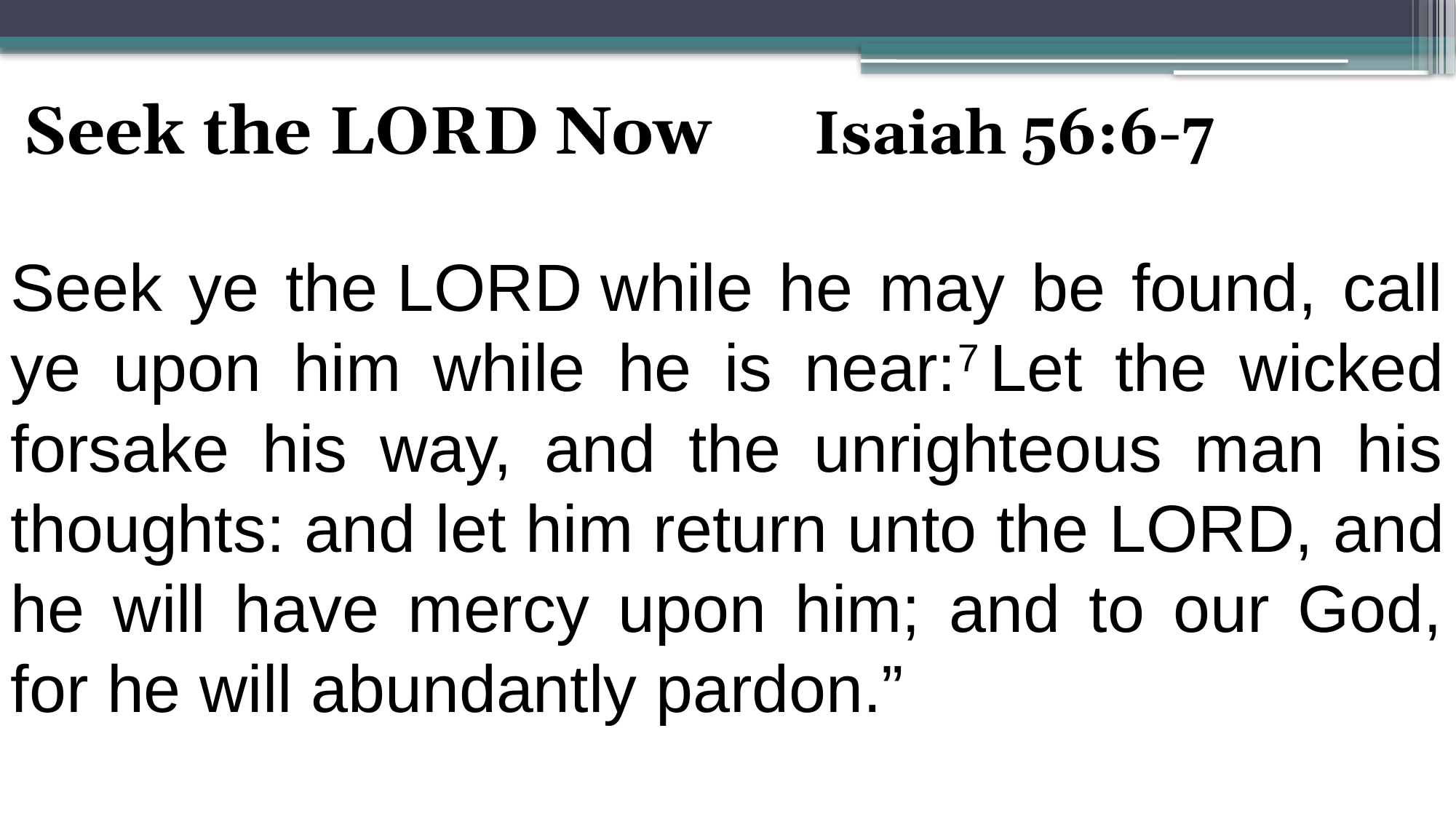

Seek the LORD Now      Isaiah 56:6-7

Seek ye the Lord while he may be found, call ye upon him while he is near:7 Let the wicked forsake his way, and the unrighteous man his thoughts: and let him return unto the Lord, and he will have mercy upon him; and to our God, for he will abundantly pardon.”